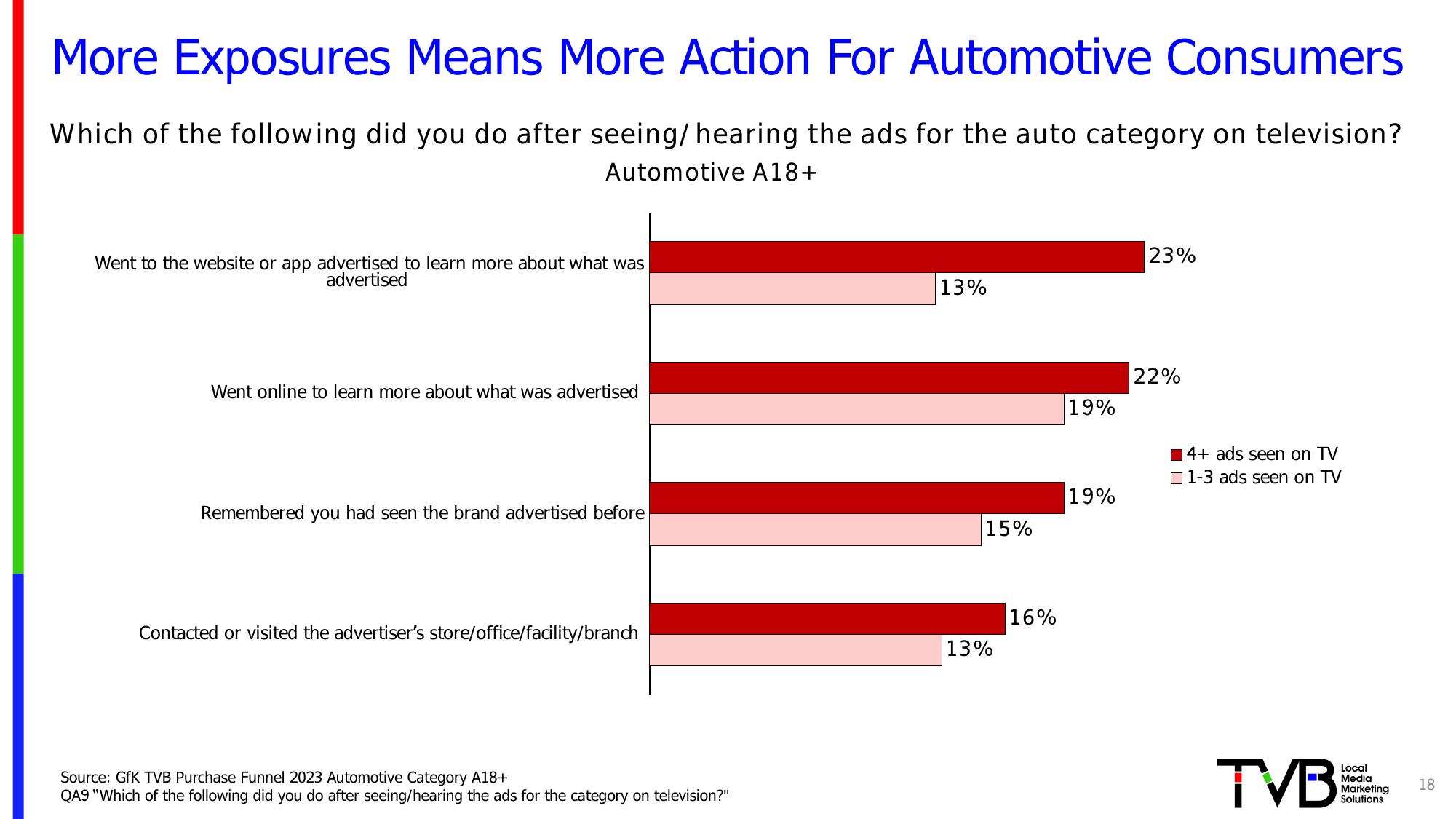

# More Exposures Means More Action For Automotive Consumers
Which of the following did you do after seeing/hearing the ads for the auto category on television?
Automotive A18+

### Chart

| Category | 1-3 ads seen on TV | 4+ ads seen on TV |
|---|---|---|
| Contacted or visited the advertiser’s store/office/facility/branch  | 0.134 | 0.163 |
| Remembered you had seen the brand advertised before | 0.152 | 0.19 |
| Went online to learn more about what was advertised  | 0.19 | 0.22 |
| Went to the website or app advertised to learn more about what was advertised  | 0.131 | 0.227 |
18
Source: GfK TVB Purchase Funnel 2023 Automotive Category A18+
QA9 “Which of the following did you do after seeing/hearing the ads for the category on television?"